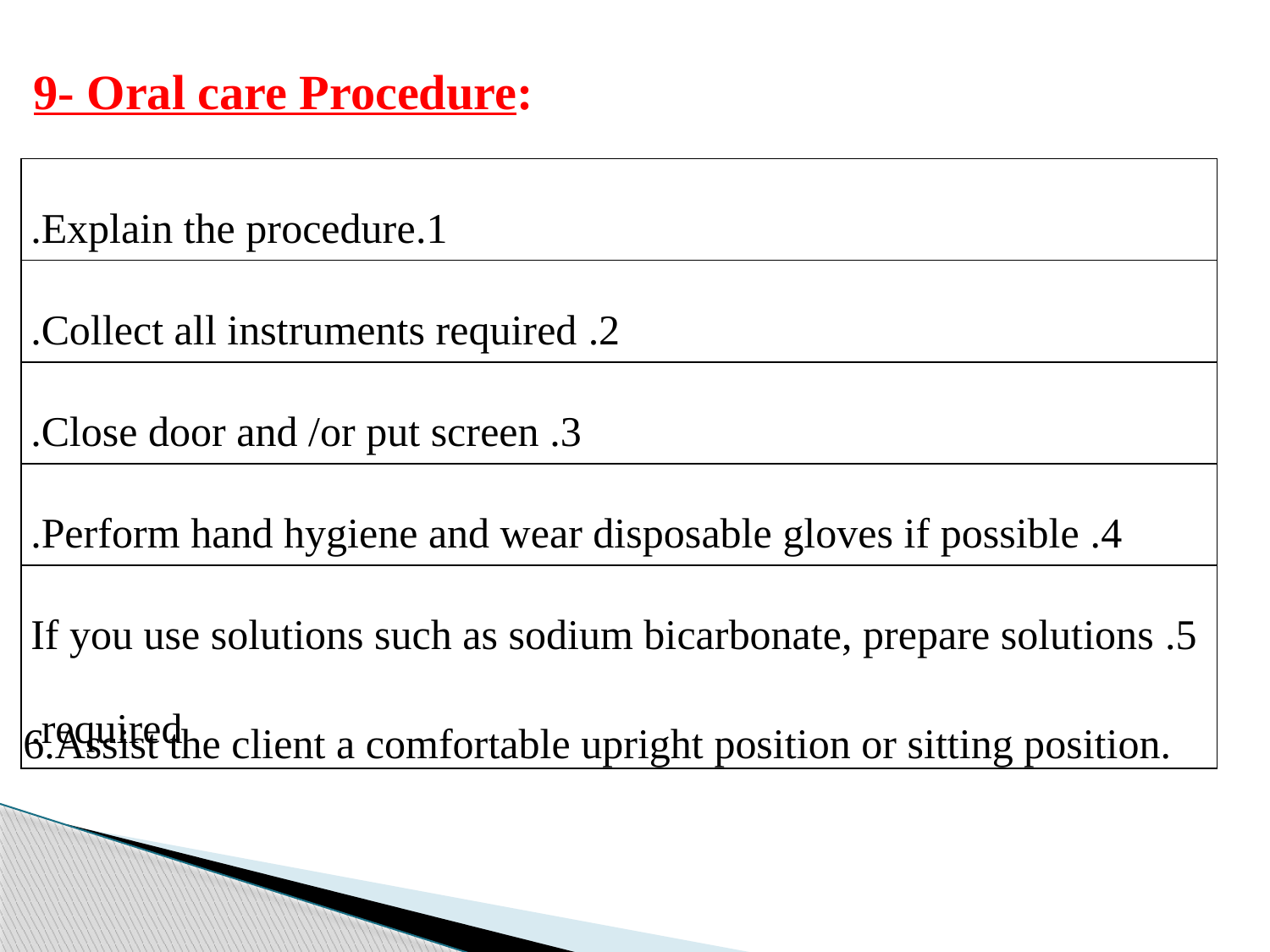

9- Oral care Procedure:
| 1.Explain the procedure. |
| --- |
| 2. Collect all instruments required. |
| 3. Close door and /or put screen. |
| 4. Perform hand hygiene and wear disposable gloves if possible. |
| 5. If you use solutions such as sodium bicarbonate, prepare solutions required. |
6.Assist the client a comfortable upright position or sitting position.